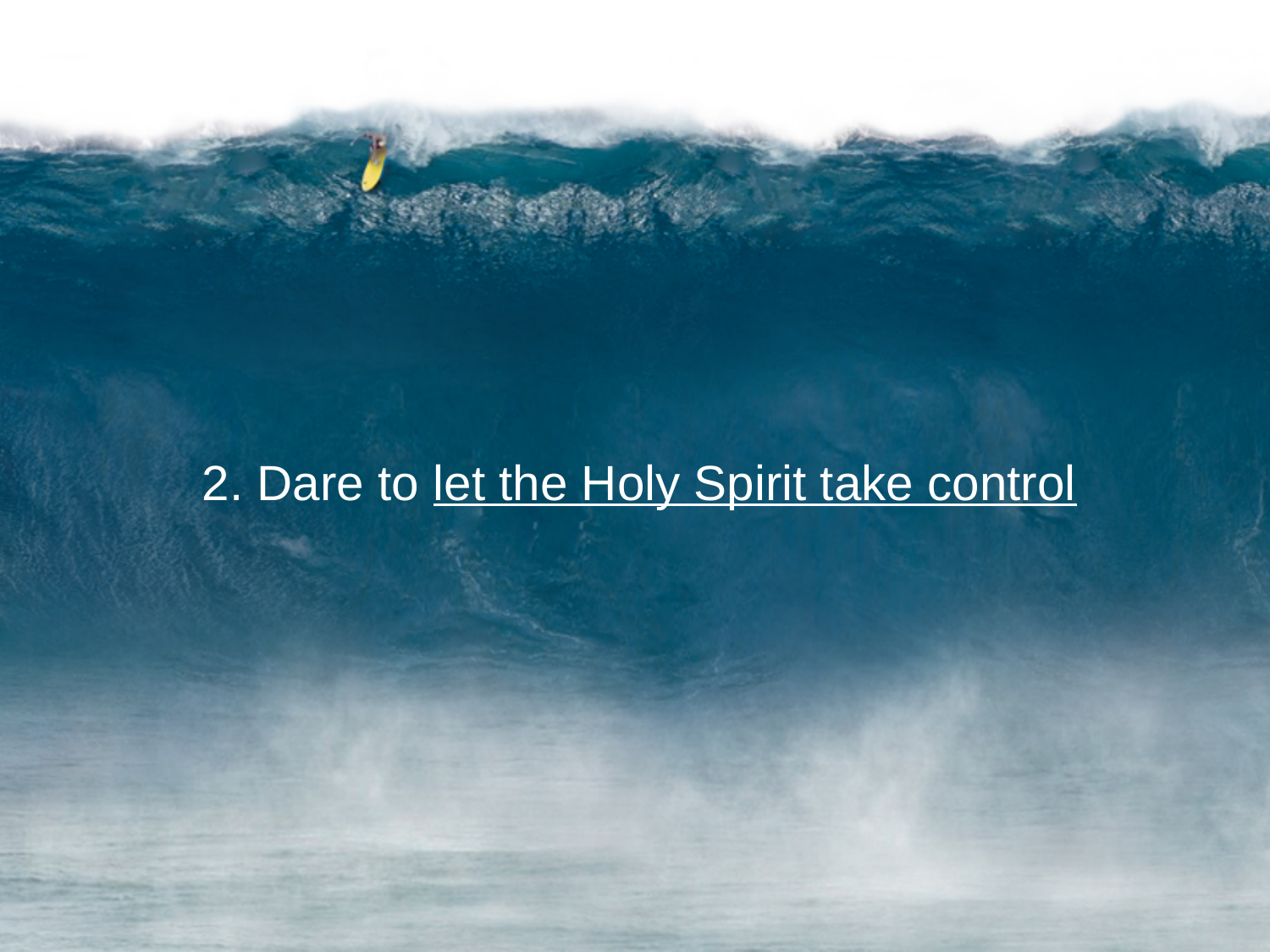

2. Dare to let the Holy Spirit take control